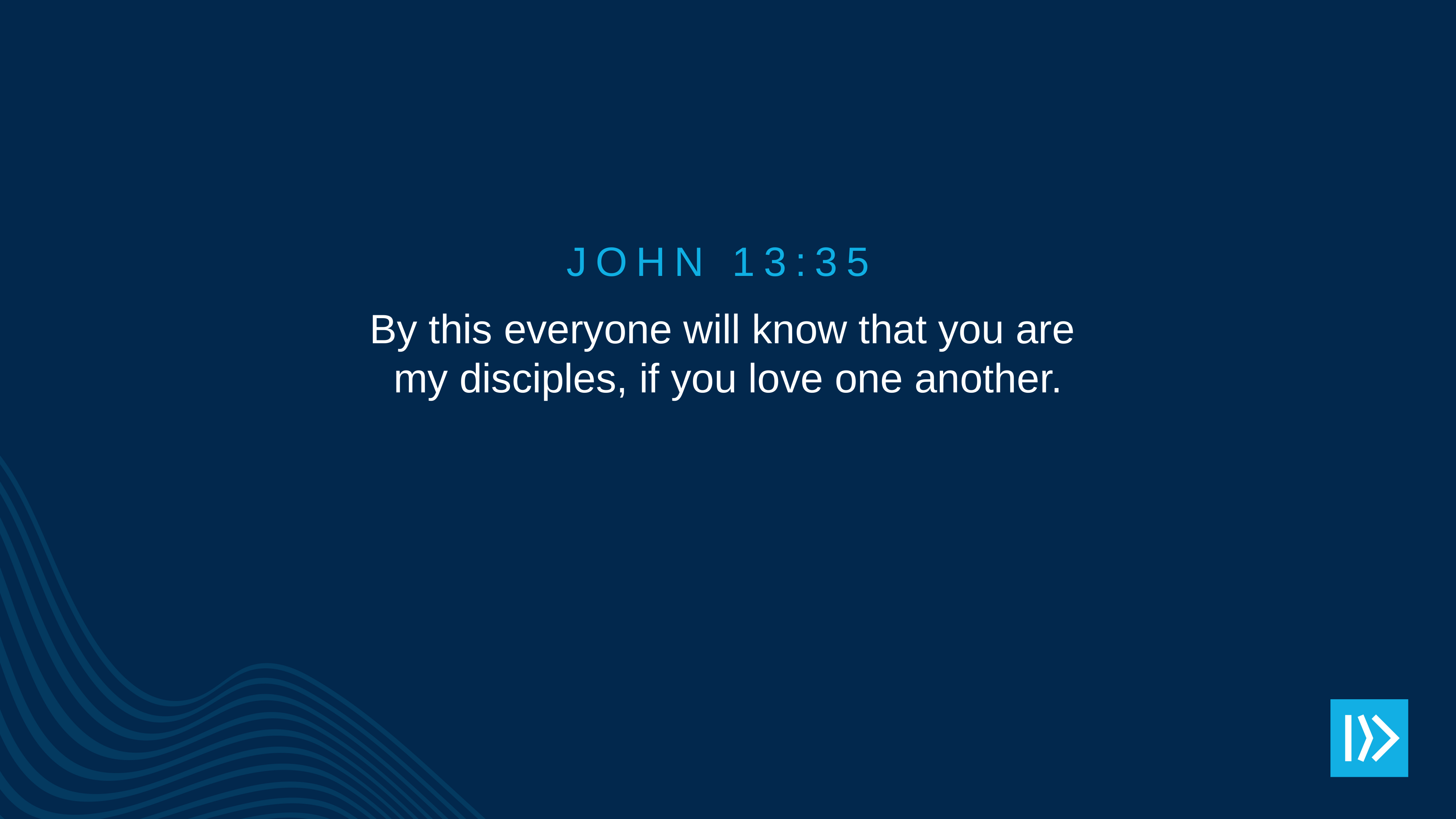

John 13:35

By this everyone will know that you are
my disciples, if you love one another.